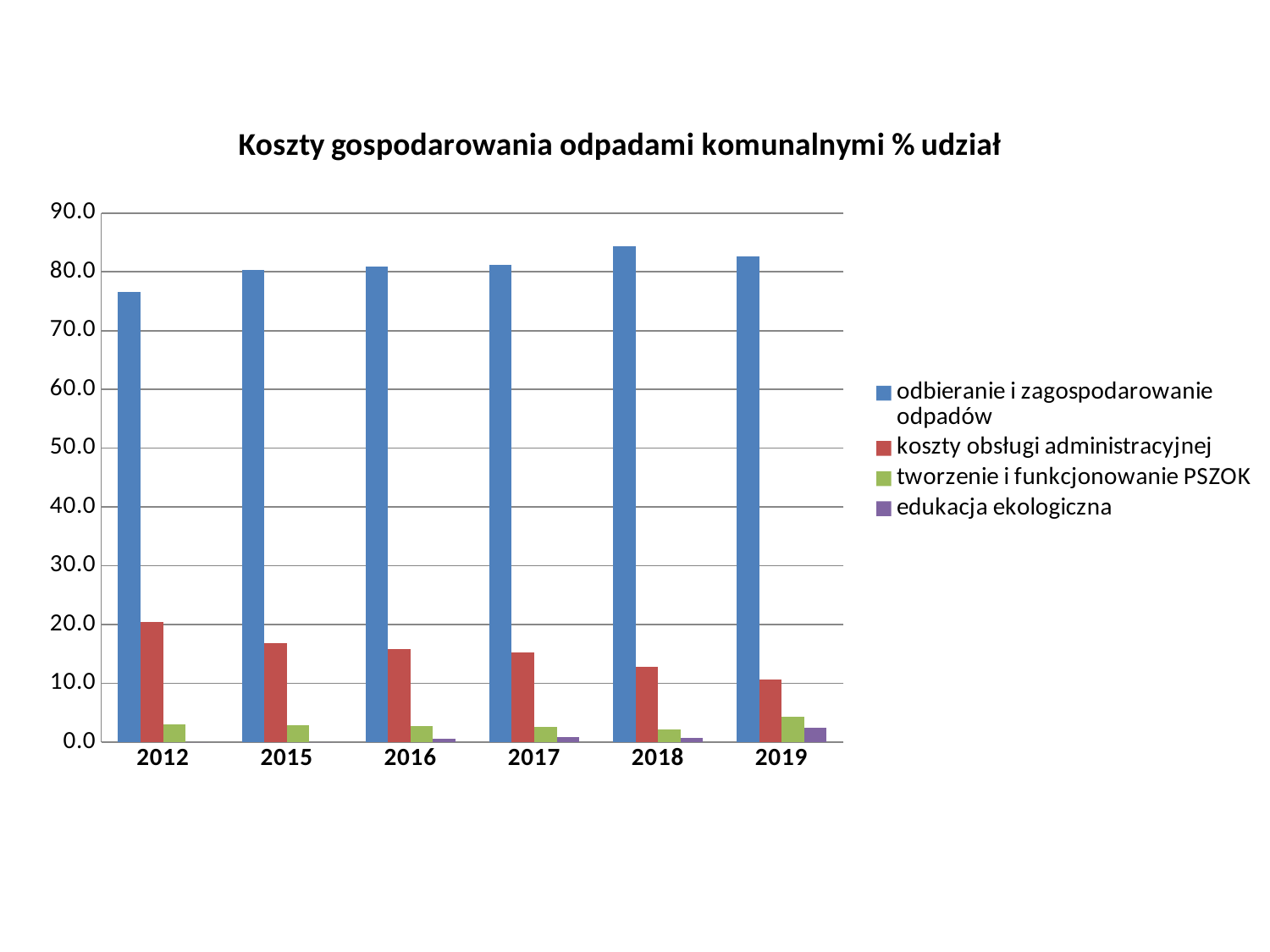

### Chart: Koszty gospodarowania odpadami komunalnymi % udział

| Category | odbieranie i zagospodarowanie odpadów | koszty obsługi administracyjnej | tworzenie i funkcjonowanie PSZOK | edukacja ekologiczna |
|---|---|---|---|---|
| 2012 | 76.65036080368772 | 20.383463326396047 | 2.9661758699161687 | 0.0 |
| 2015 | 80.29801219958827 | 16.789430812169265 | 2.912556988242426 | 0.0 |
| 2016 | 80.96580307877356 | 15.77500099630823 | 2.673728982425123 | 0.5854669424930893 |
| 2017 | 81.24498742048539 | 15.295096735918086 | 2.533755946429945 | 0.9261598971665883 |
| 2018 | 84.33703429391467 | 12.838545453725592 | 2.135351670166966 | 0.6890685821927769 |
| 2019 | 82.59898315645731 | 10.685474515938727 | 4.329208068461279 | 2.386334259142644 |